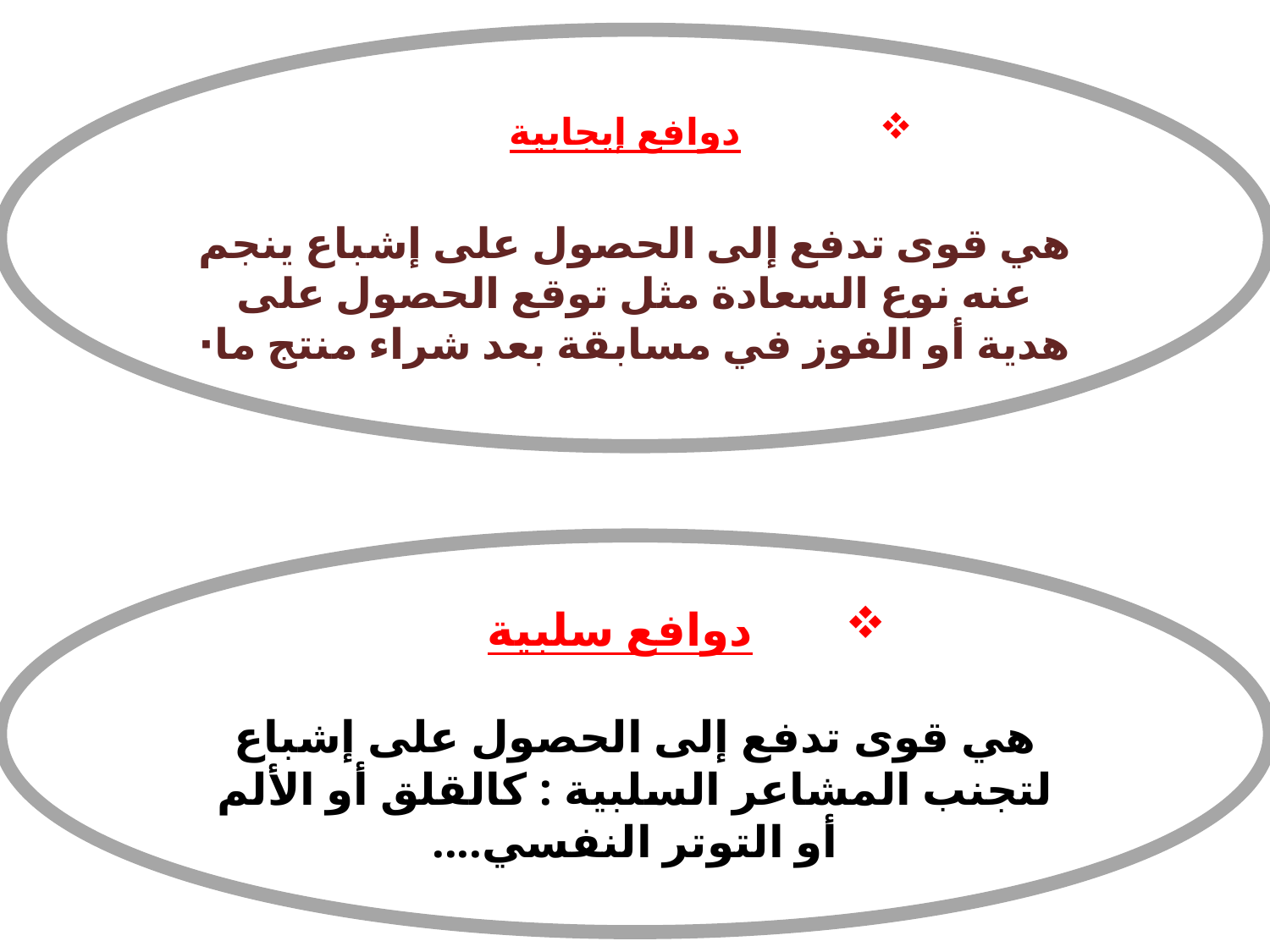

دوافع إیجابیة

هي قوى تدفع إلى الحصول على إشباع ینجم عنه نوع السعادة مثل توقع الحصول على هدية أو الفوز في مسابقة بعد شراء منتج ما·
دوافع سلبیة

هي قوى تدفع إلى الحصول على إشباع لتجنب المشاعر السلبية : كالقلق أو الألم أو التوتر النفسي....